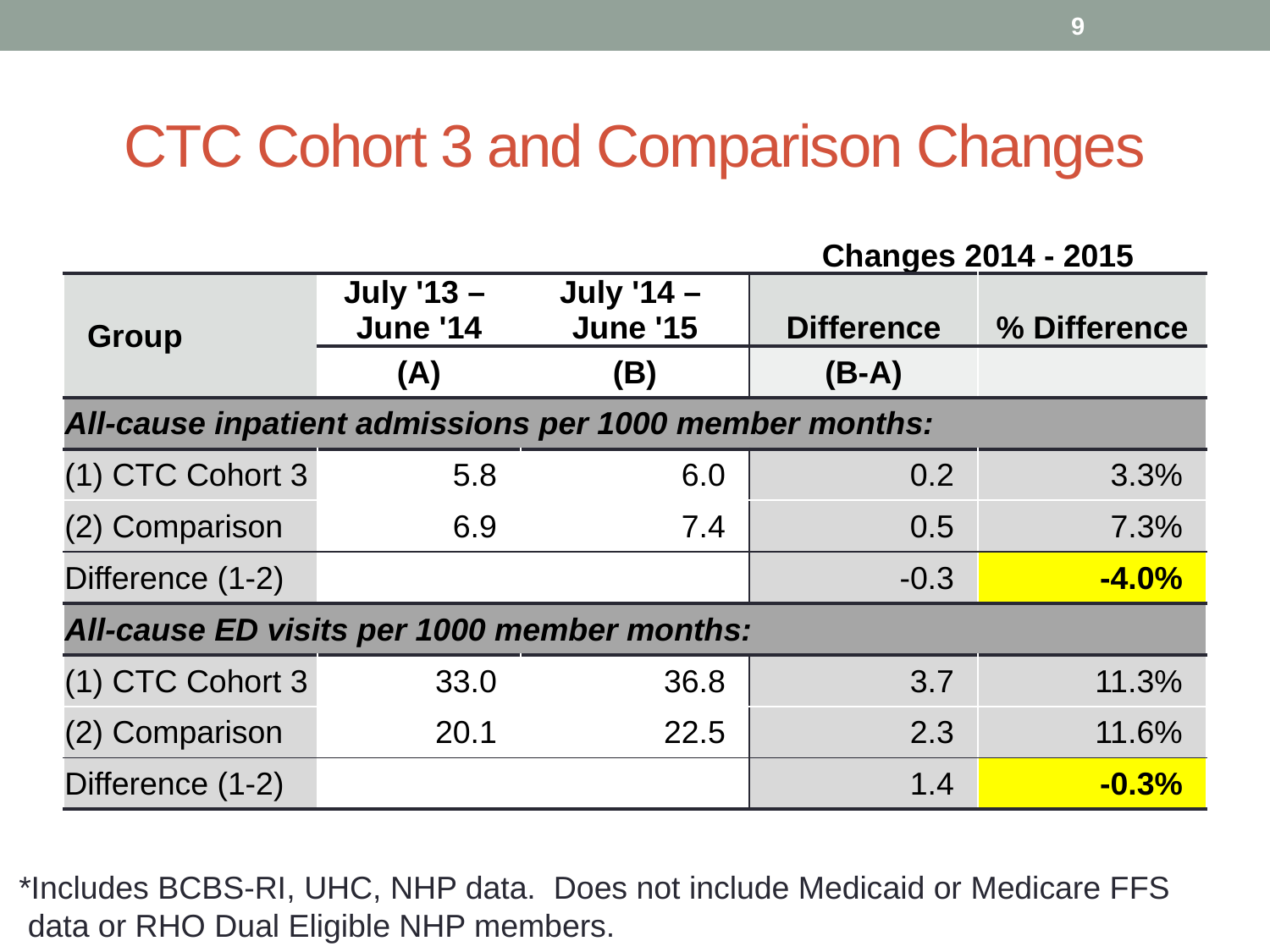

9
# CTC Cohort 3 and Comparison Changes
|  |  |  | Changes 2014 - 2015 |  |
| --- | --- | --- | --- | --- |
| Group | July '13 – June '14 | July '14 – June '15 | Difference | % Difference |
|  | (A) | (B) | (B-A) |  |
| All-cause inpatient admissions per 1000 member months: |  |  |  |  |
| (1) CTC Cohort 3 | 5.8 | 6.0 | 0.2 | 3.3% |
| (2) Comparison | 6.9 | 7.4 | 0.5 | 7.3% |
| Difference (1-2) |  |  | -0.3 | -4.0% |
| All-cause ED visits per 1000 member months: |  |  |  |  |
| (1) CTC Cohort 3 | 33.0 | 36.8 | 3.7 | 11.3% |
| (2) Comparison | 20.1 | 22.5 | 2.3 | 11.6% |
| Difference (1-2) |  |  | 1.4 | -0.3% |
*Includes BCBS-RI, UHC, NHP data.  Does not include Medicaid or Medicare FFS
 data or RHO Dual Eligible NHP members.